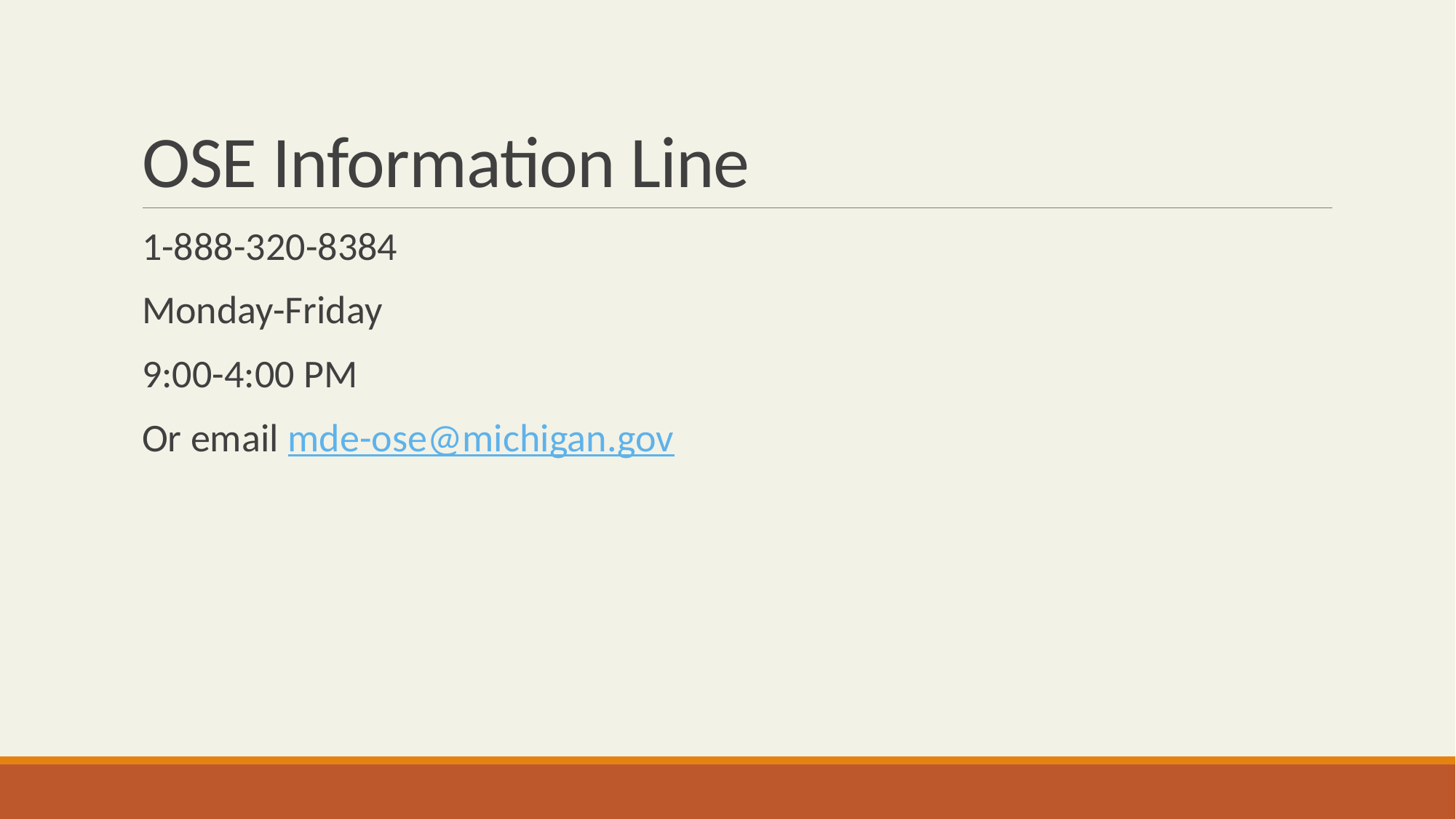

# OSE Information Line
1-888-320-8384
Monday-Friday
9:00-4:00 PM
Or email mde-ose@michigan.gov